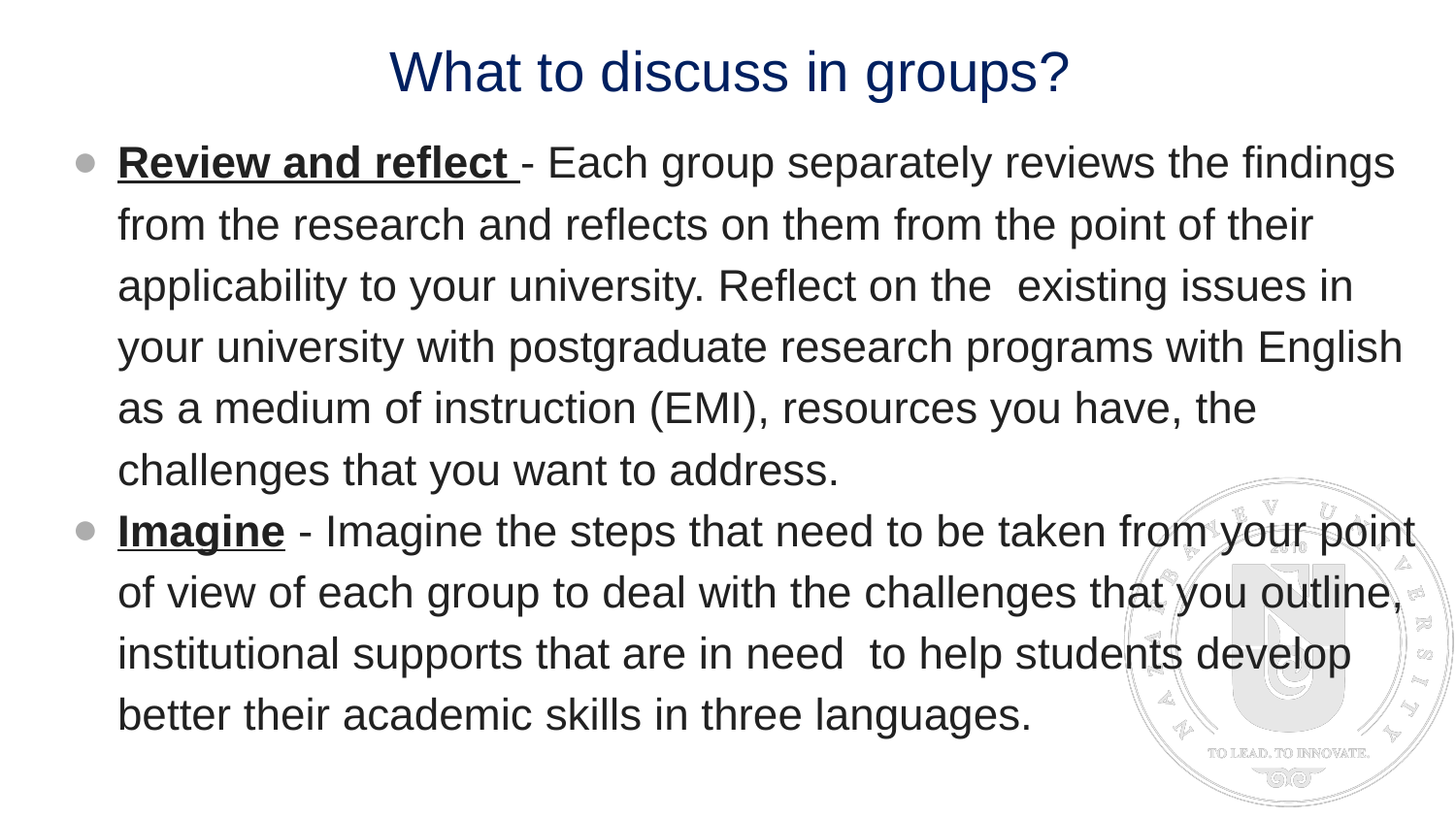

# What to discuss in groups?
Review and reflect - Each group separately reviews the findings from the research and reflects on them from the point of their applicability to your university. Reflect on the  existing issues in your university with postgraduate research programs with English as a medium of instruction (EMI), resources you have, the challenges that you want to address.
Imagine - Imagine the steps that need to be taken from your point of view of each group to deal with the challenges that you outline, institutional supports that are in need  to help students develop better their academic skills in three languages.